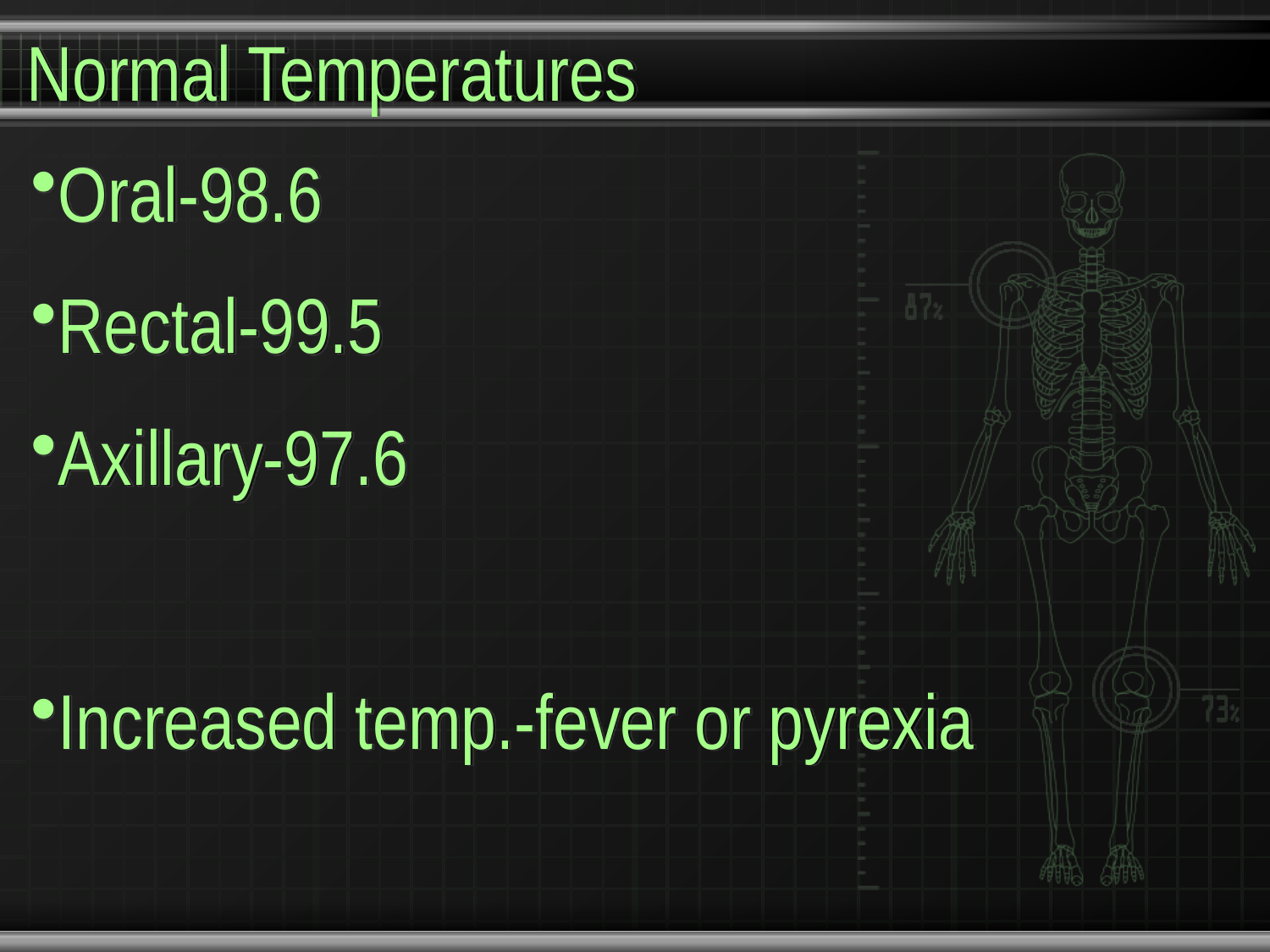

# Normal Temperatures
Oral-98.6
Rectal-99.5
Axillary-97.6

Increased temp.-fever or pyrexia